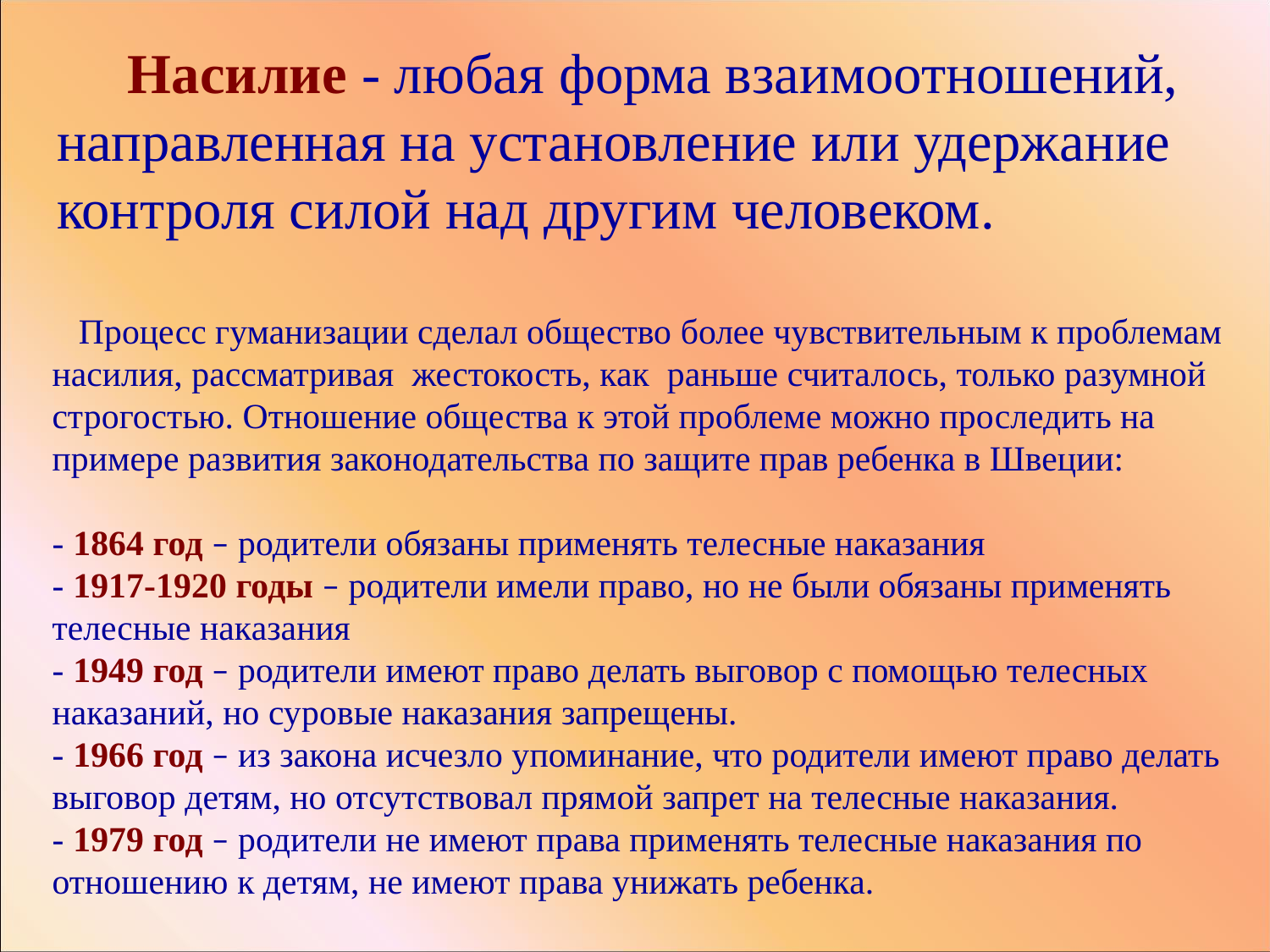

Насилие - любая форма взаимоотношений,
направленная на установление или удержание
контроля силой над другим человеком.
     Процесс гуманизации сделал общество более чувствительным к проблемам насилия, рассматривая  жестокость, как  раньше считалось, только разумной строгостью. Отношение общества к этой проблеме можно проследить на примере развития законодательства по защите прав ребенка в Швеции:

- 1864 год – родители обязаны применять телесные наказания
- 1917-1920 годы – родители имели право, но не были обязаны применять телесные наказания
- 1949 год – родители имеют право делать выговор с помощью телесных наказаний, но суровые наказания запрещены.
- 1966 год – из закона исчезло упоминание, что родители имеют право делать выговор детям, но отсутствовал прямой запрет на телесные наказания.
- 1979 год – родители не имеют права применять телесные наказания по отношению к детям, не имеют права унижать ребенка.